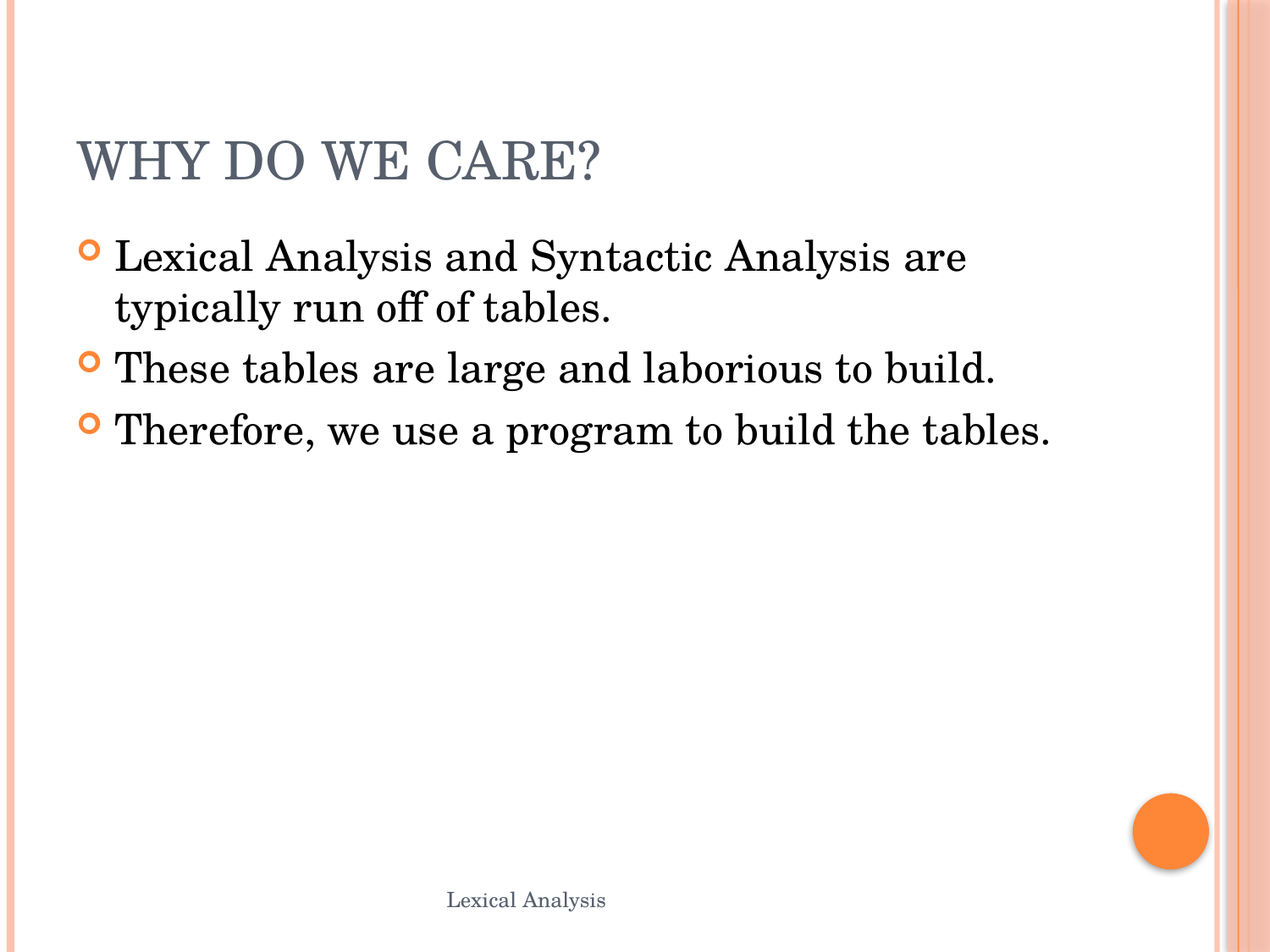

# Why do we care?
Lexical Analysis and Syntactic Analysis are typically run off of tables.
These tables are large and laborious to build.
Therefore, we use a program to build the tables.
88
Lexical Analysis